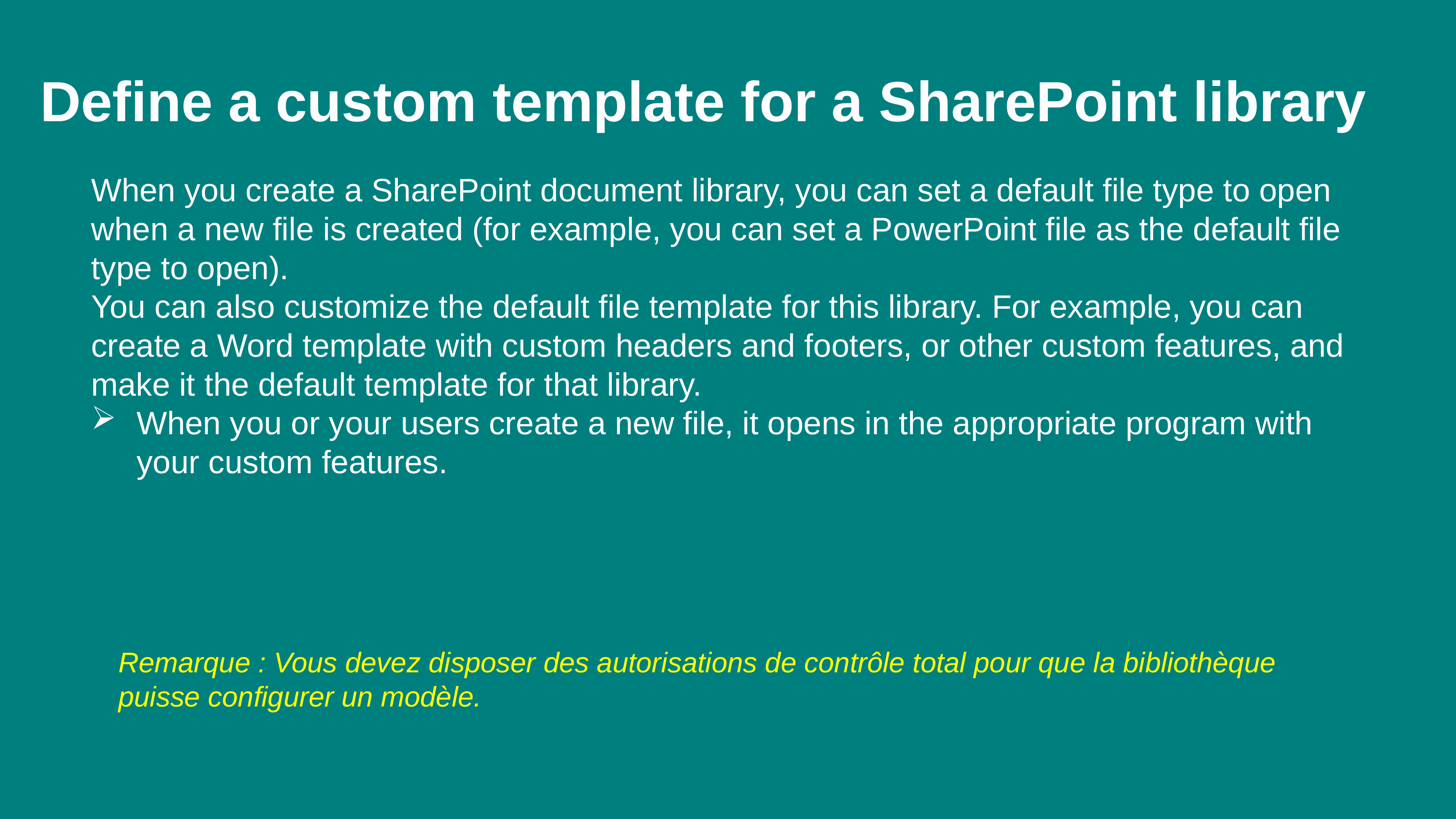

Define a custom template for a SharePoint library
When you create a SharePoint document library, you can set a default file type to open when a new file is created (for example, you can set a PowerPoint file as the default file type to open).
You can also customize the default file template for this library. For example, you can create a Word template with custom headers and footers, or other custom features, and make it the default template for that library.
When you or your users create a new file, it opens in the appropriate program with your custom features.
Remarque : Vous devez disposer des autorisations de contrôle total pour que la bibliothèque puisse configurer un modèle.